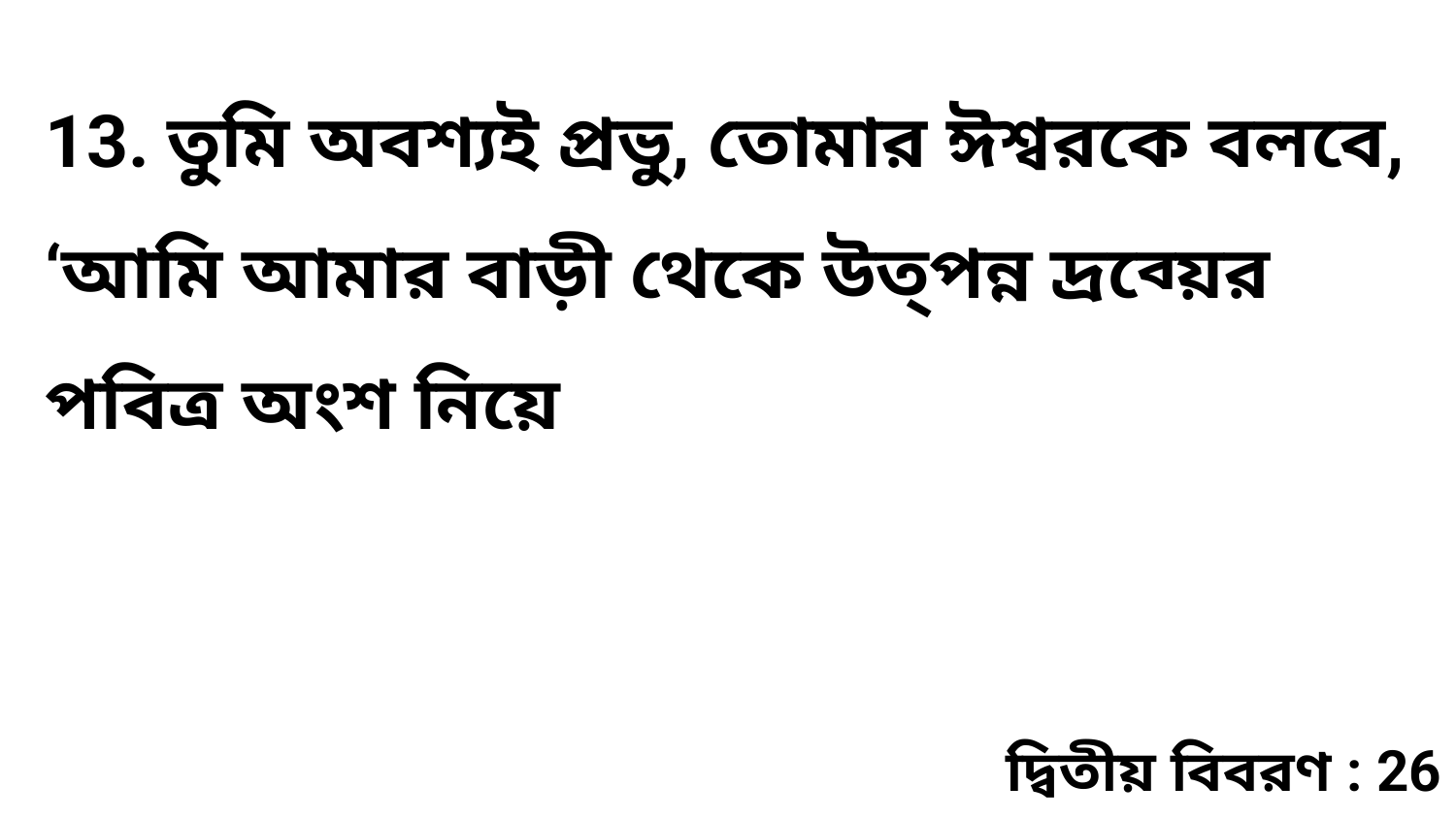

13. তুমি অবশ্যই প্রভু, তোমার ঈশ্বরকে বলবে, ‘আমি আমার বাড়ী থেকে উত্পন্ন দ্রব্য়ের পবিত্র অংশ নিয়ে
দ্বিতীয় বিবরণ : 26